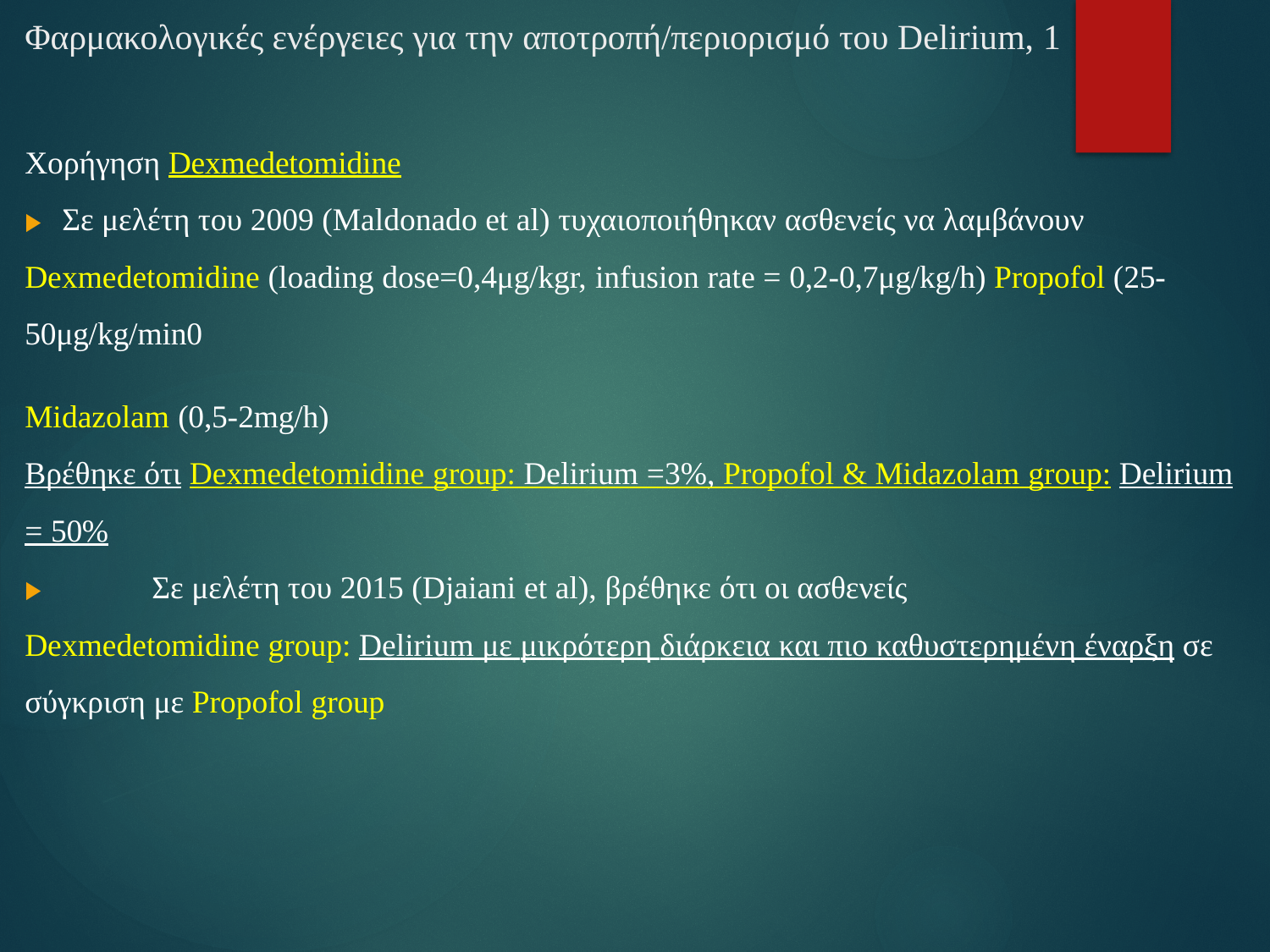

Φαρμακολογικές ενέργειες για την αποτροπή/περιορισμό του Delirium, 1
# Χορήγηση Dexmedetomidine
▶	Σε μελέτη του 2009 (Μaldonado et al) τυχαιοποιήθηκαν ασθενείς να λαμβάνουν Dexmedetomidine (loading dose=0,4μg/kgr, infusion rate = 0,2-0,7μg/kg/h) Propofol (25-50μg/kg/min0
Midazolam (0,5-2mg/h)
Βρέθηκε ότι Dexmedetomidine group: Delirium =3%, Propofol & Midazolam group: Delirium
= 50%
▶	Σε μελέτη του 2015 (Djaiani et al), βρέθηκε ότι οι ασθενείς
Dexmedetomidine group: Delirium με μικρότερη διάρκεια και πιο καθυστερημένη έναρξη σε σύγκριση με Propofol group